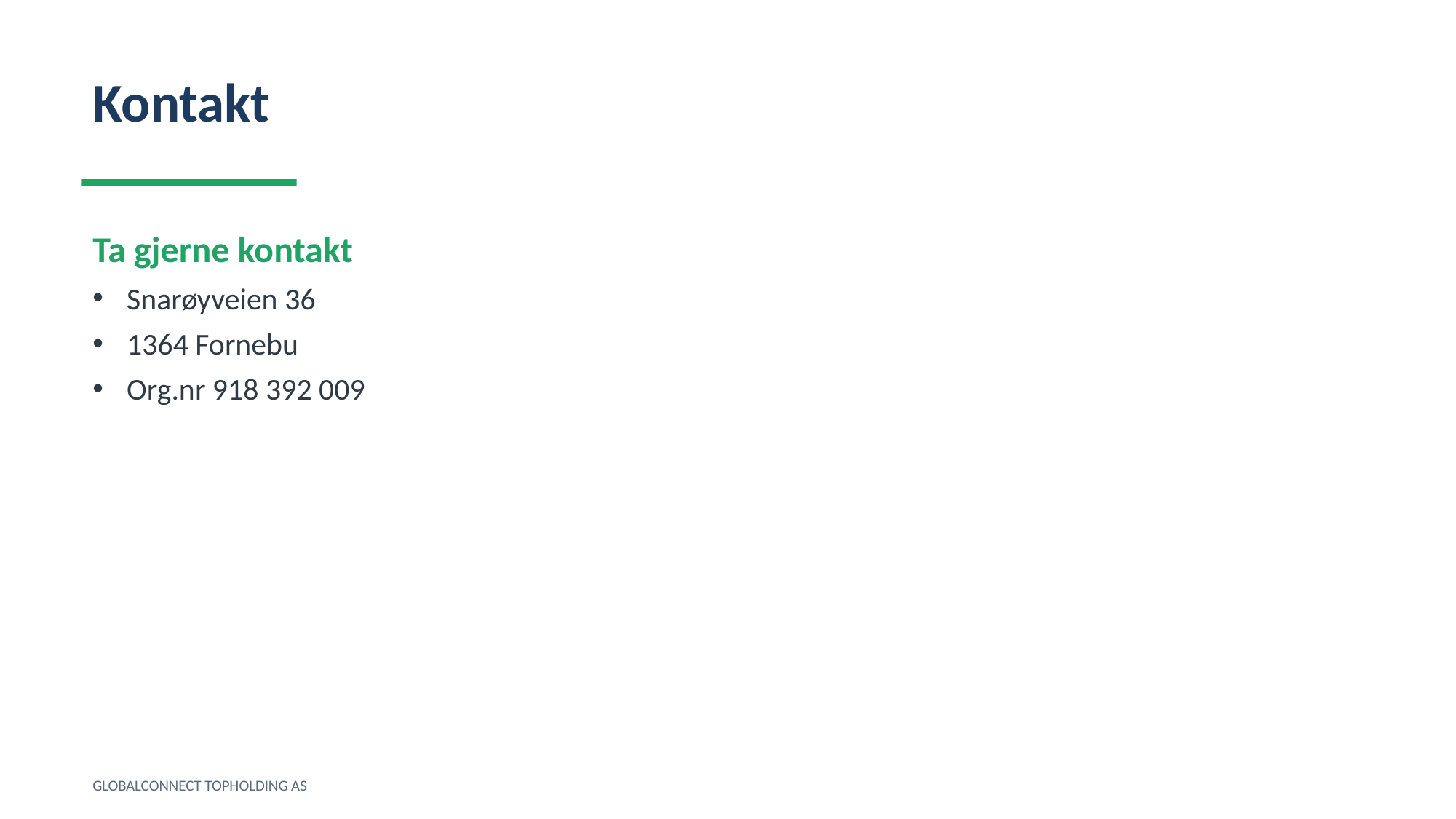

Kontakt

Ta gjerne kontakt
Snarøyveien 36
1364 Fornebu
Org.nr 918 392 009
GLOBALCONNECT TOPHOLDING AS